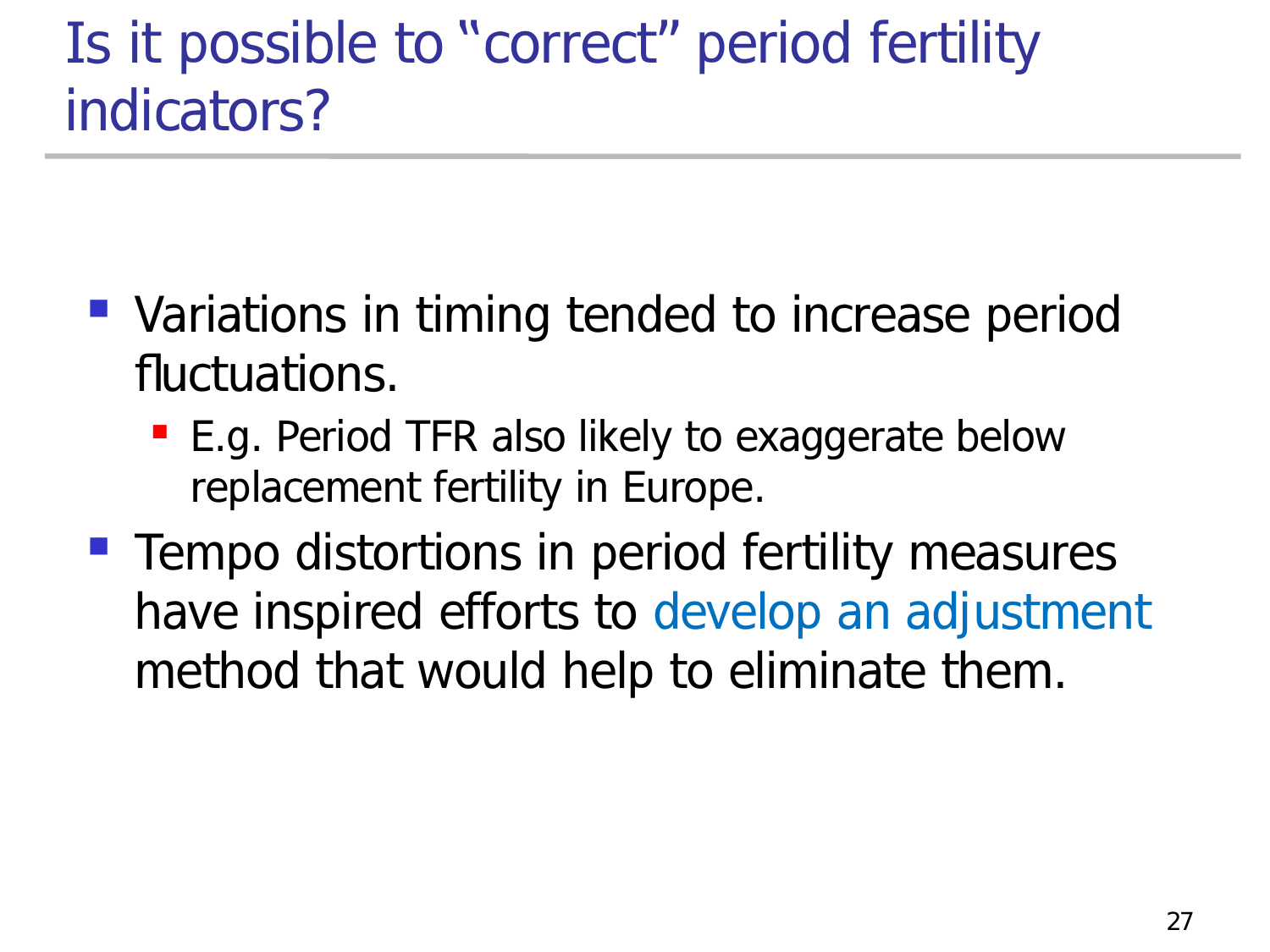

# Is it possible to “correct” period fertility indicators?
Variations in timing tended to increase period fluctuations.
E.g. Period TFR also likely to exaggerate below replacement fertility in Europe.
Tempo distortions in period fertility measures have inspired efforts to develop an adjustment method that would help to eliminate them.
27